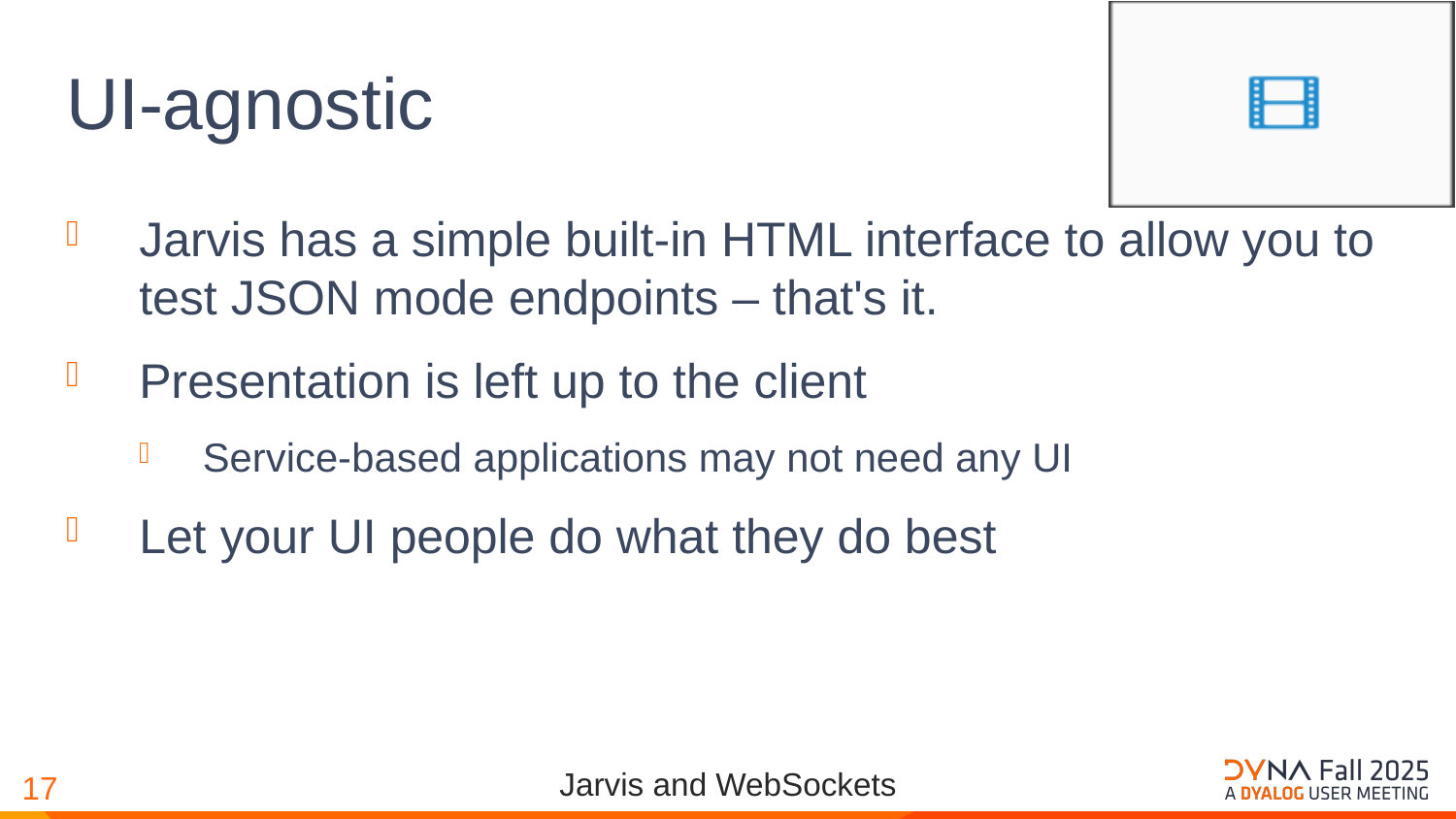

# UI-agnostic
Jarvis has a simple built-in HTML interface to allow you to test JSON mode endpoints – that's it.
Presentation is left up to the client
Service-based applications may not need any UI
Let your UI people do what they do best